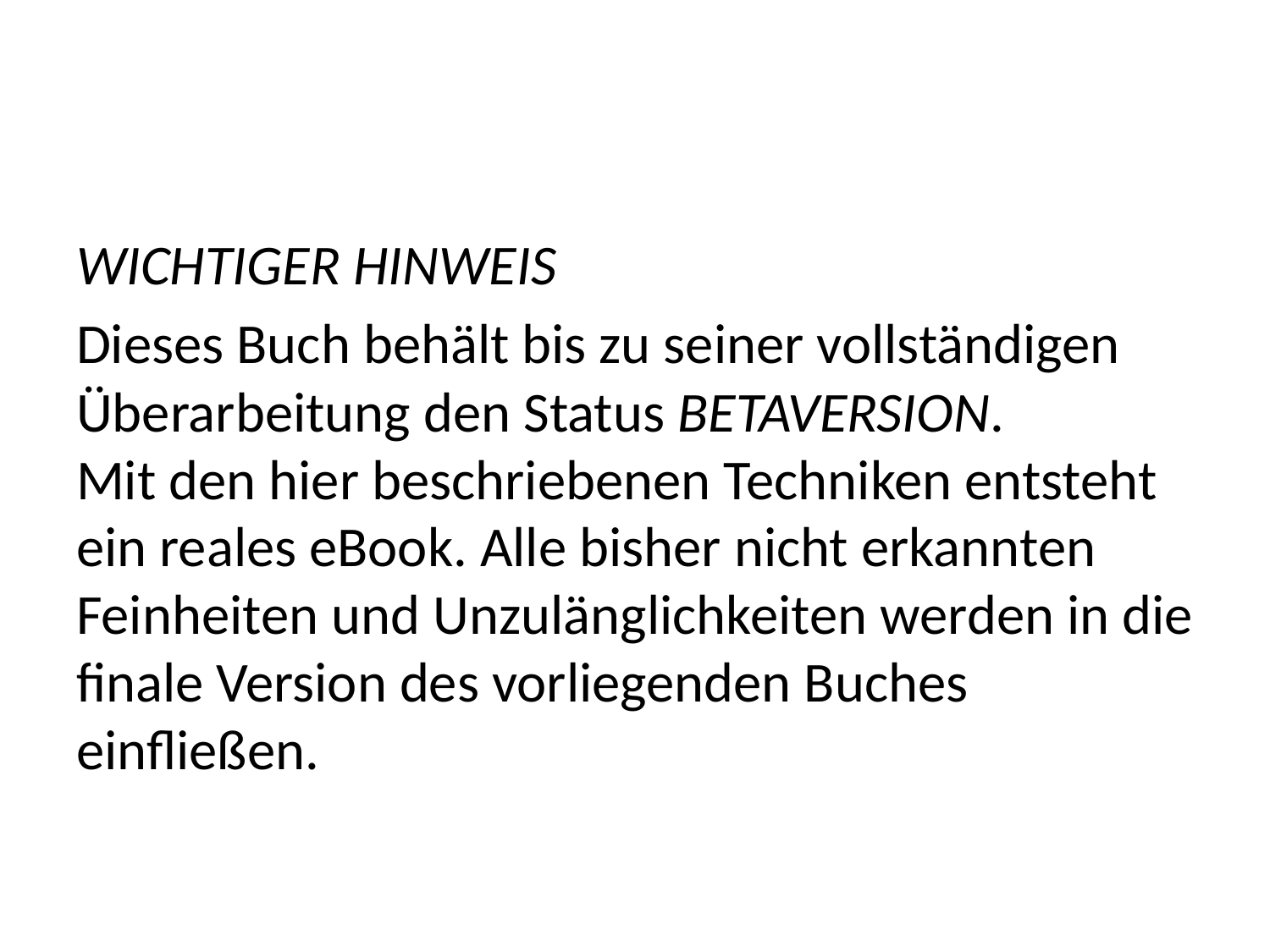

WICHTIGER HINWEIS
Dieses Buch behält bis zu seiner vollständigen Überarbeitung den Status BETAVERSION.
Mit den hier beschriebenen Techniken entsteht ein reales eBook. Alle bisher nicht erkannten Feinheiten und Unzulänglichkeiten werden in die finale Version des vorliegenden Buches einfließen.